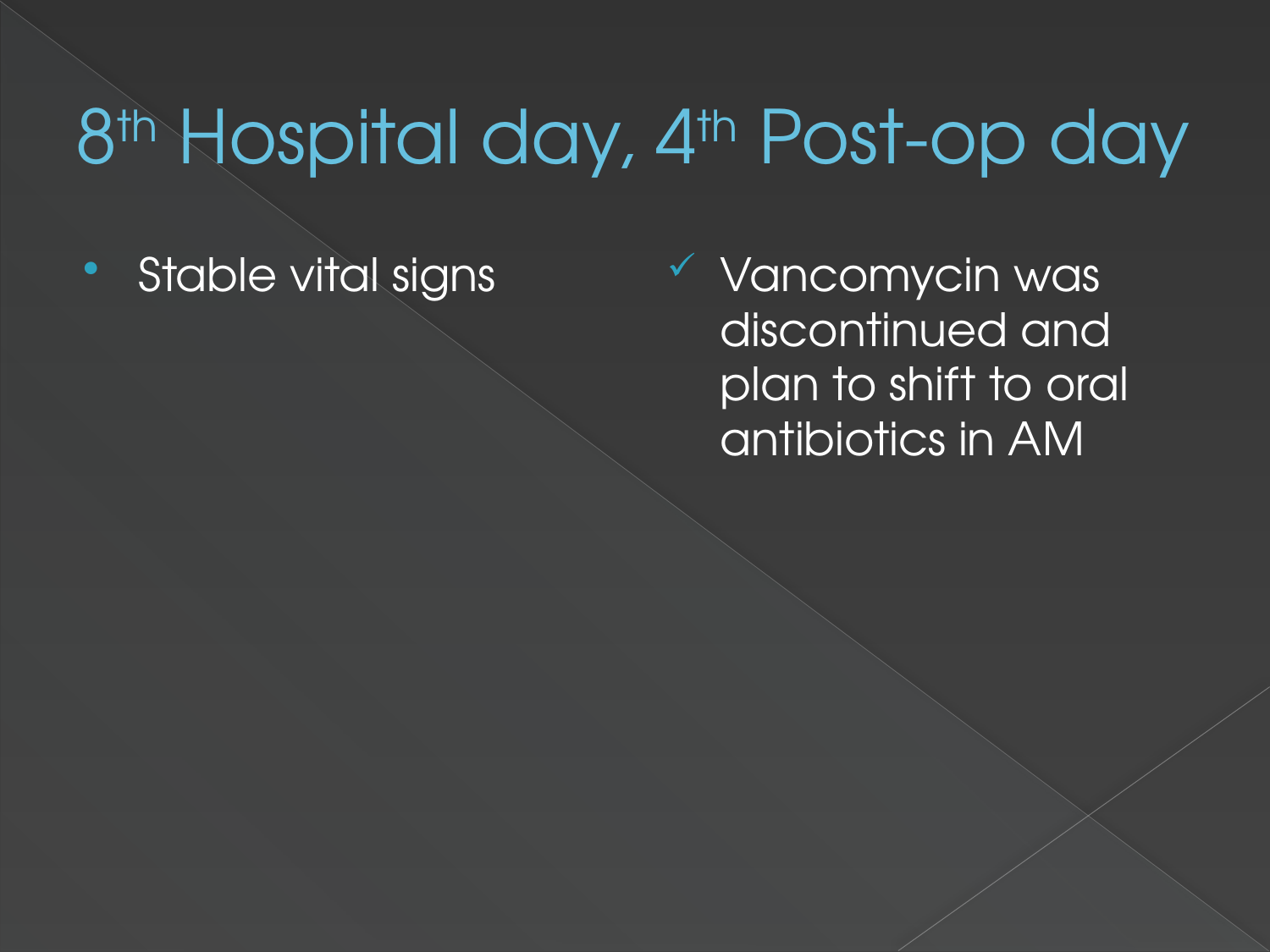

# 8th Hospital day, 4th Post-op day
Stable vital signs

Vancomycin was discontinued and plan to shift to oral antibiotics in AM